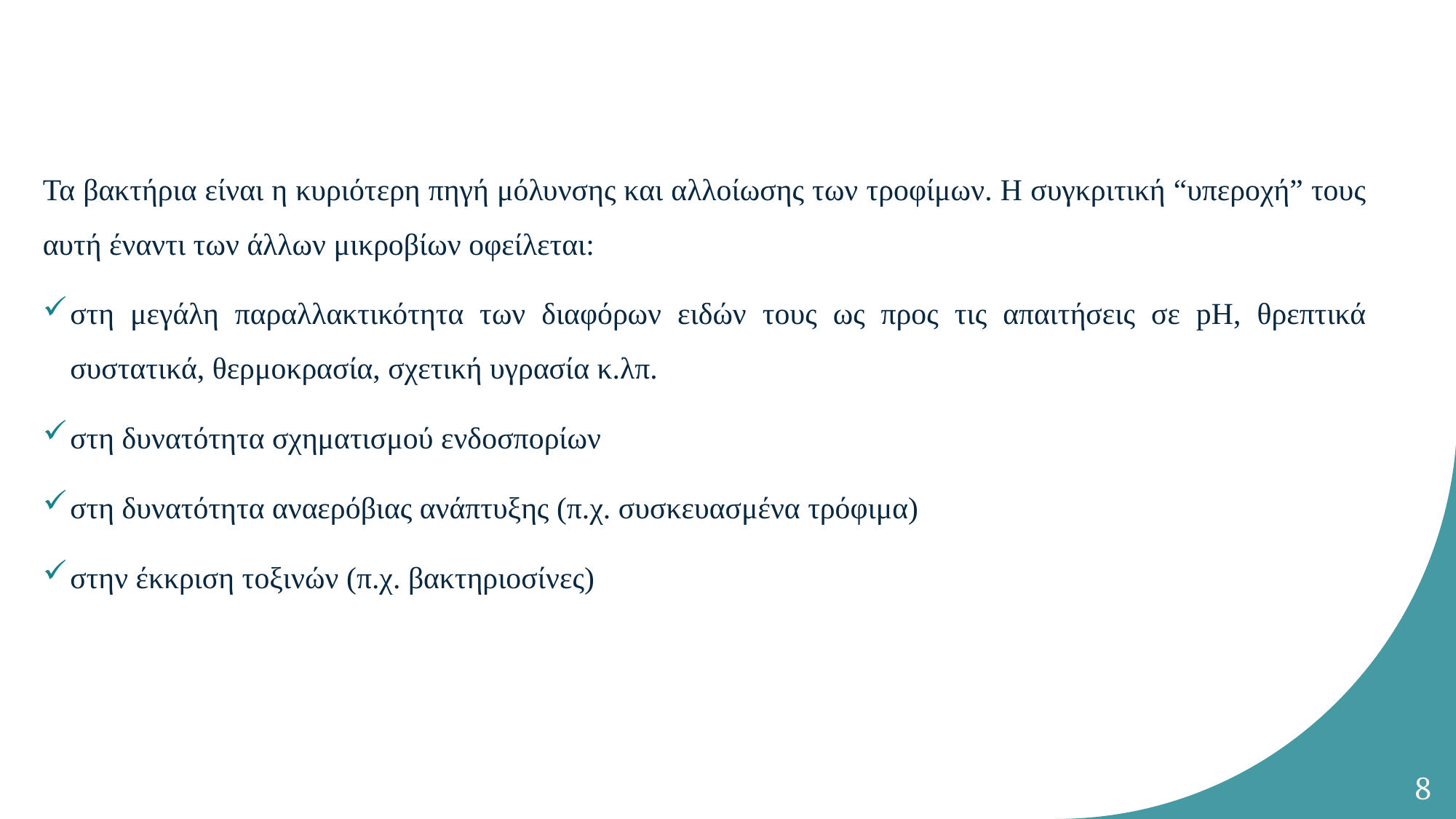

Τα βακτήρια είναι η κυριότερη πηγή μόλυνσης και αλλοίωσης των τροφίμων. Η συγκριτική “υπεροχή” τους αυτή έναντι των άλλων μικροβίων οφείλεται:
στη μεγάλη παραλλακτικότητα των διαφόρων ειδών τους ως προς τις απαιτήσεις σε pH, θρεπτικά συστατικά, θερμοκρασία, σχετική υγρασία κ.λπ.
στη δυνατότητα σχηματισμού ενδοσπορίων
στη δυνατότητα αναερόβιας ανάπτυξης (π.χ. συσκευασμένα τρόφιμα)
στην έκκριση τοξινών (π.χ. βακτηριοσίνες)
8